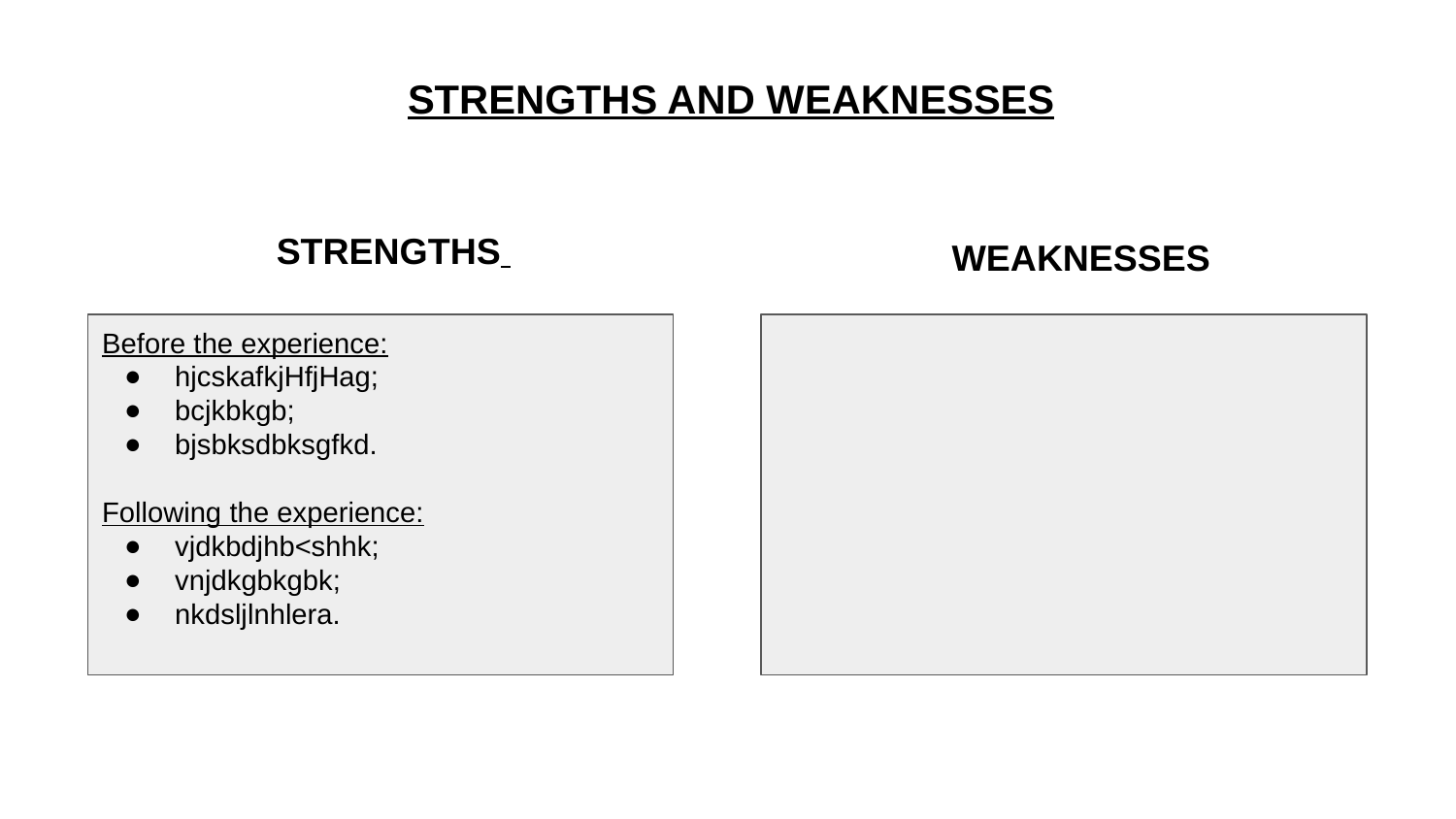

STRENGTHS AND WEAKNESSES
STRENGTHS
WEAKNESSES
Before the experience:
hjcskafkjHfjHag;
bcjkbkgb;
bjsbksdbksgfkd.

Following the experience:
vjdkbdjhb<shhk;
vnjdkgbkgbk;
nkdsljlnhlera.